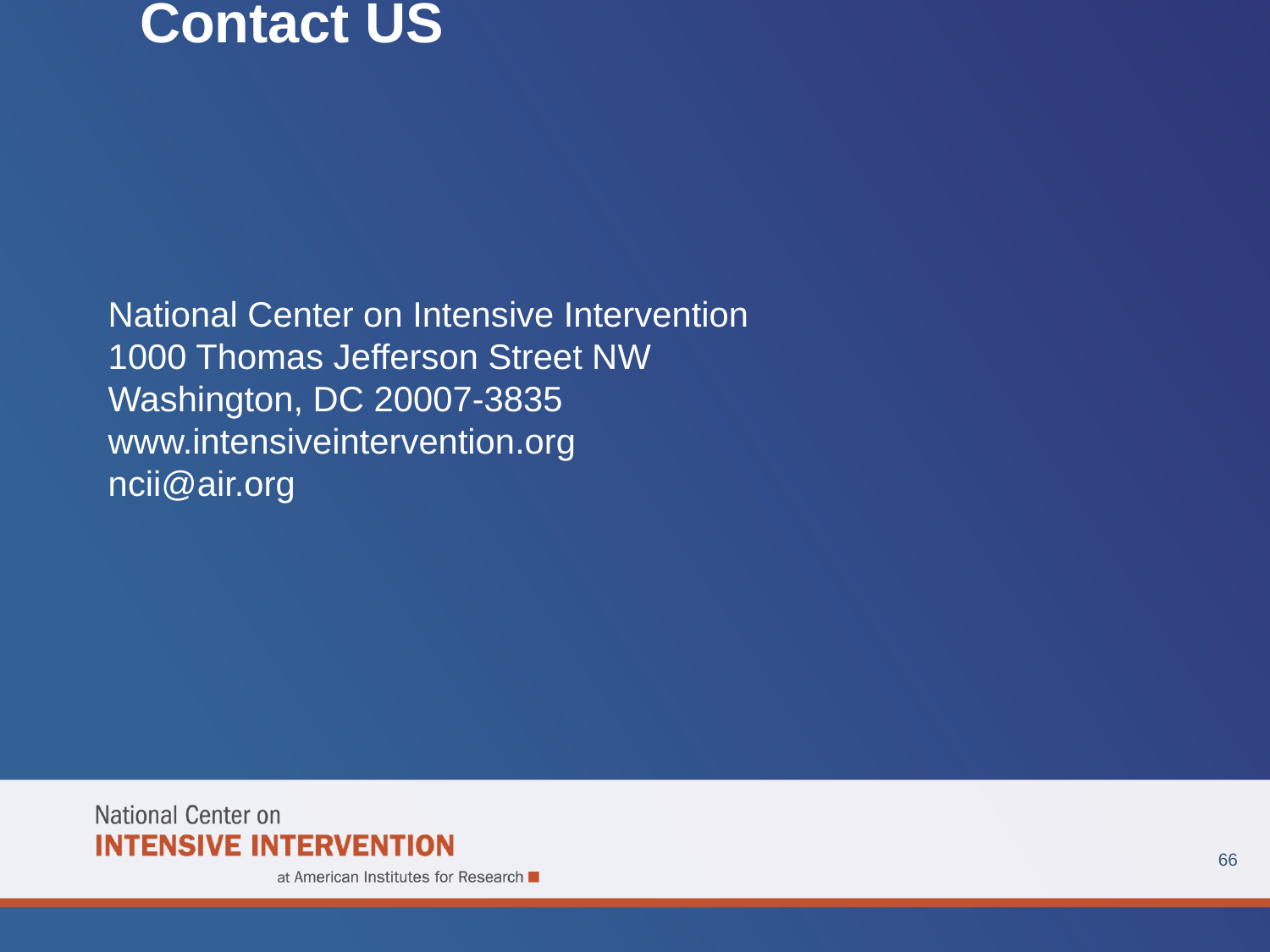

Contact US
National Center on Intensive Intervention
1000 Thomas Jefferson Street NW
Washington, DC 20007-3835
www.intensiveintervention.org
ncii@air.org

66